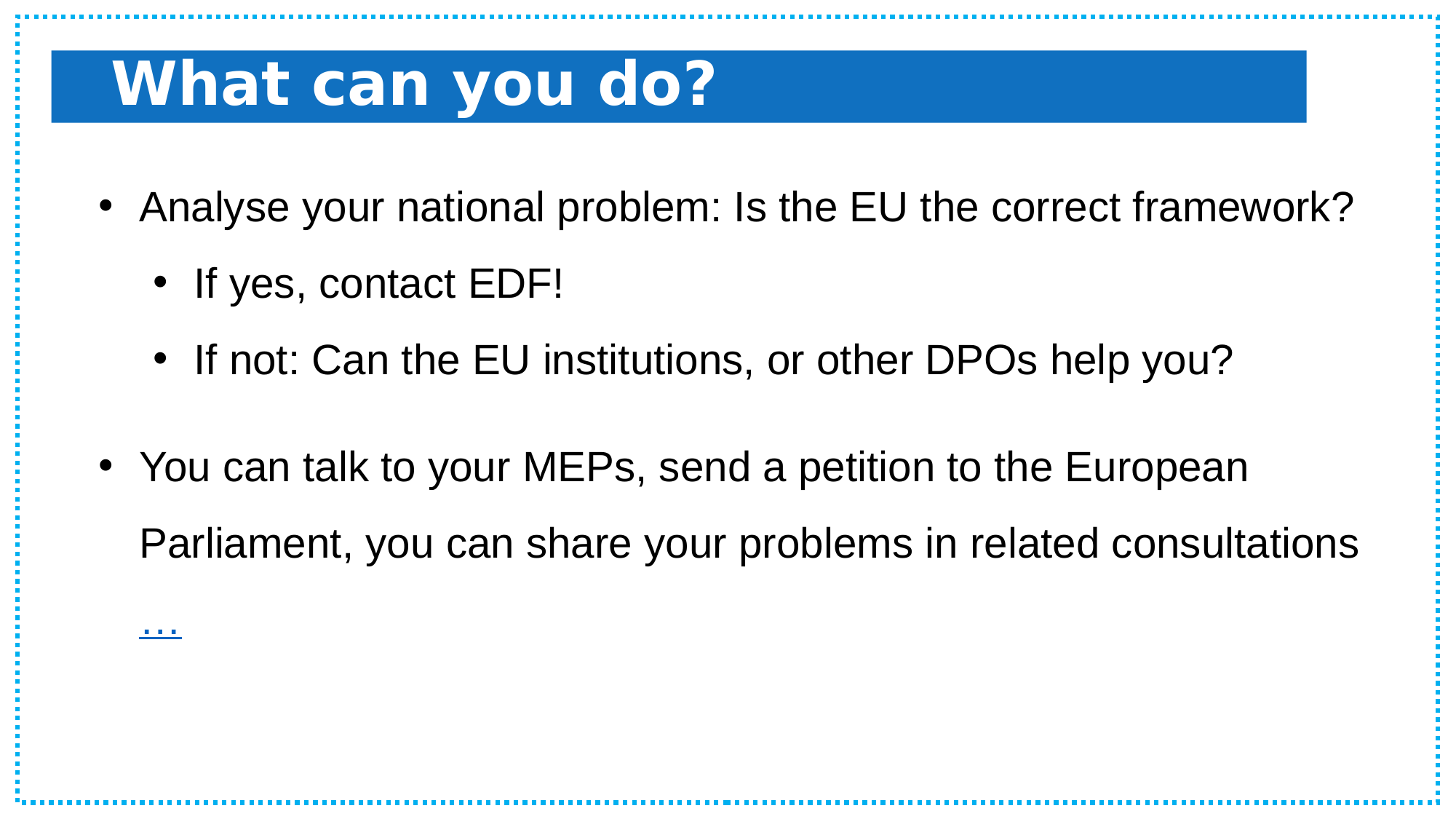

# What can you do?

Analyse your national problem: Is the EU the correct framework?
If yes, contact EDF!
If not: Can the EU institutions, or other DPOs help you?

You can talk to your MEPs, send a petition to the European Parliament, you can share your problems in related consultations…